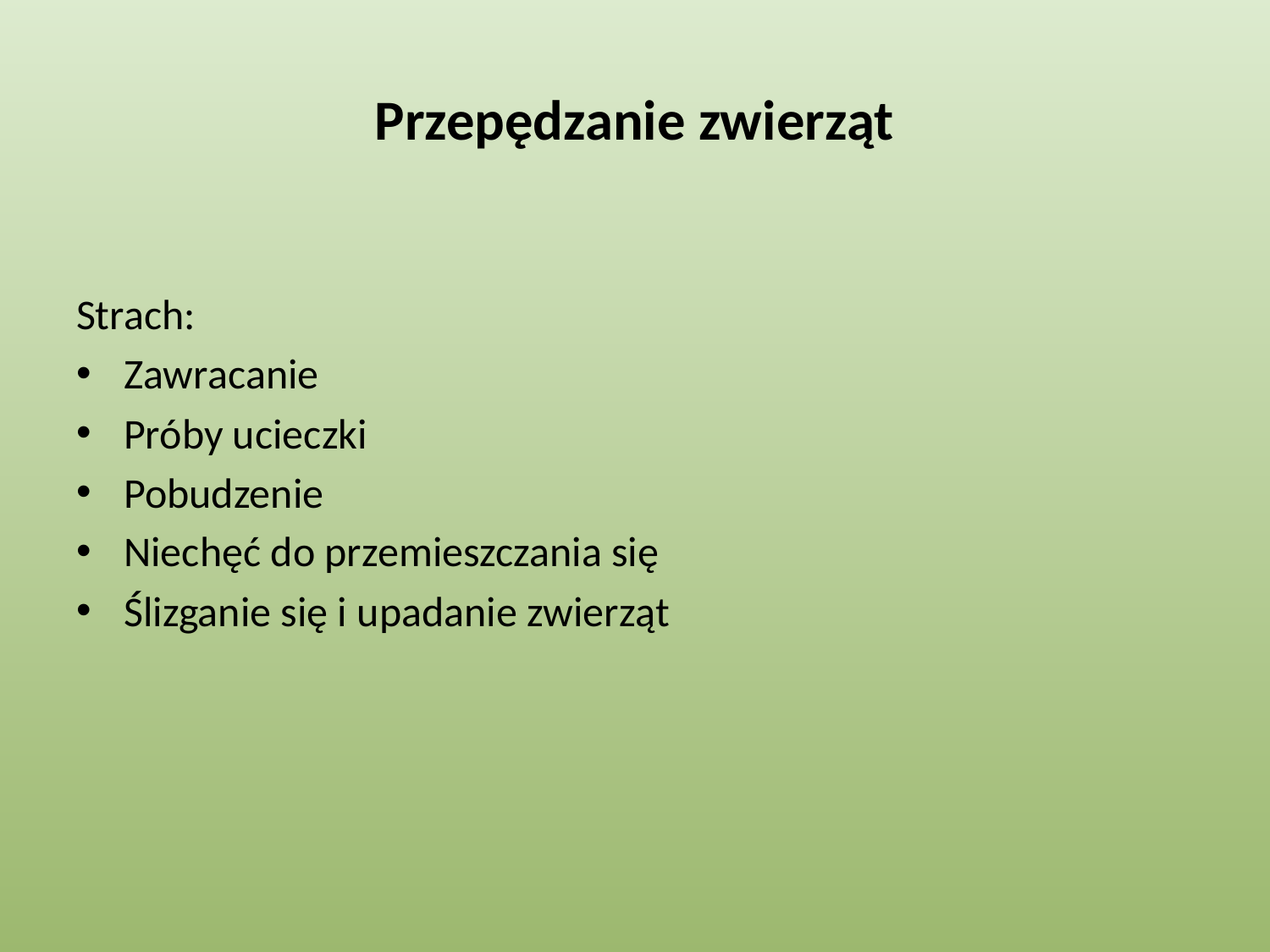

# Przepędzanie zwierząt

Strach:
Zawracanie
Próby ucieczki
Pobudzenie
Niechęć do przemieszczania się
Ślizganie się i upadanie zwierząt